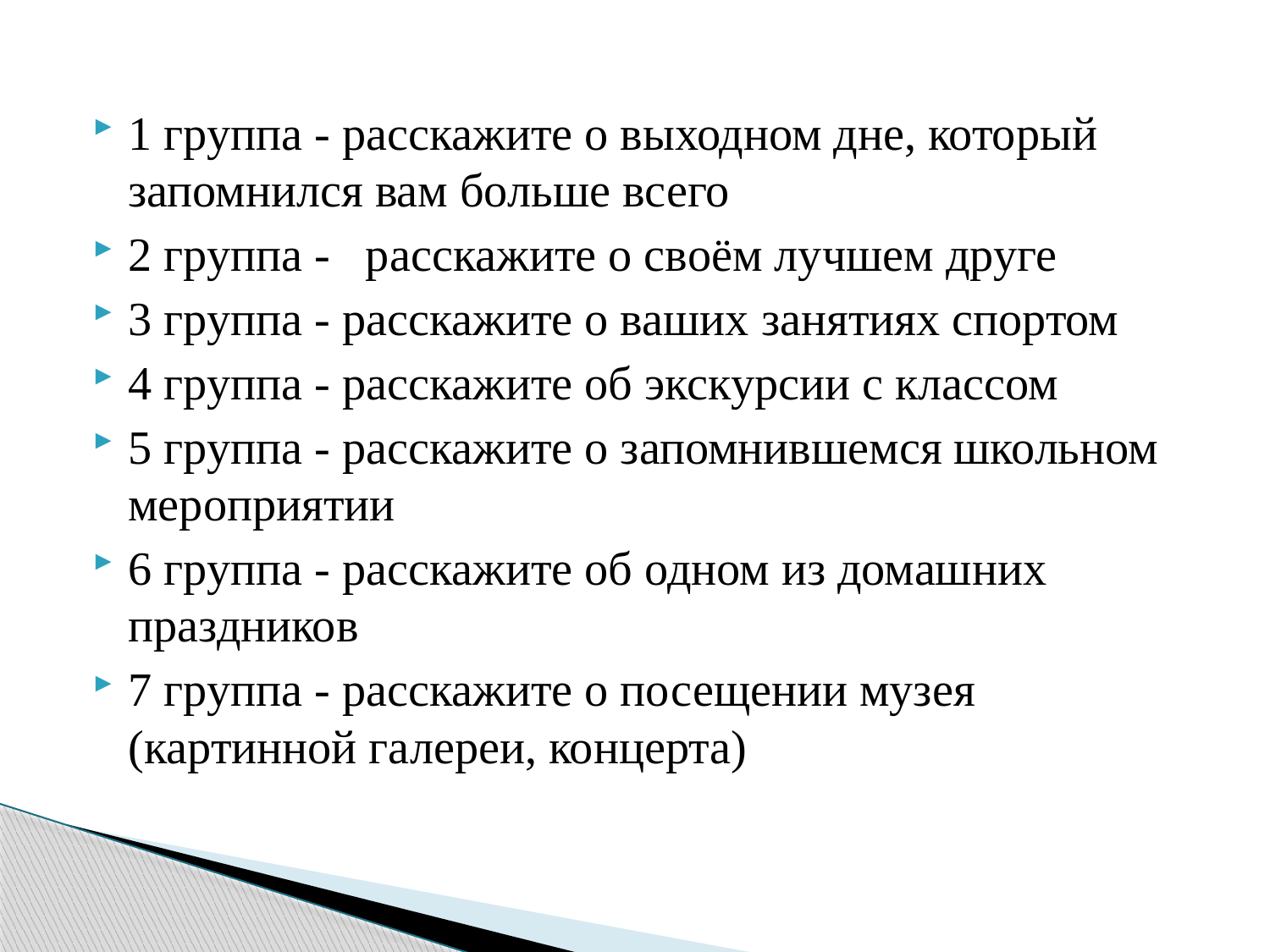

1 группа - расскажите о выходном дне, который запомнился вам больше всего
2 группа -   расскажите о своём лучшем друге
3 группа - расскажите о ваших занятиях спортом
4 группа - расскажите об экскурсии с классом
5 группа - расскажите о запомнившемся школьном мероприятии
6 группа - расскажите об одном из домашних праздников
7 группа - расскажите о посещении музея (картинной галереи, концерта)